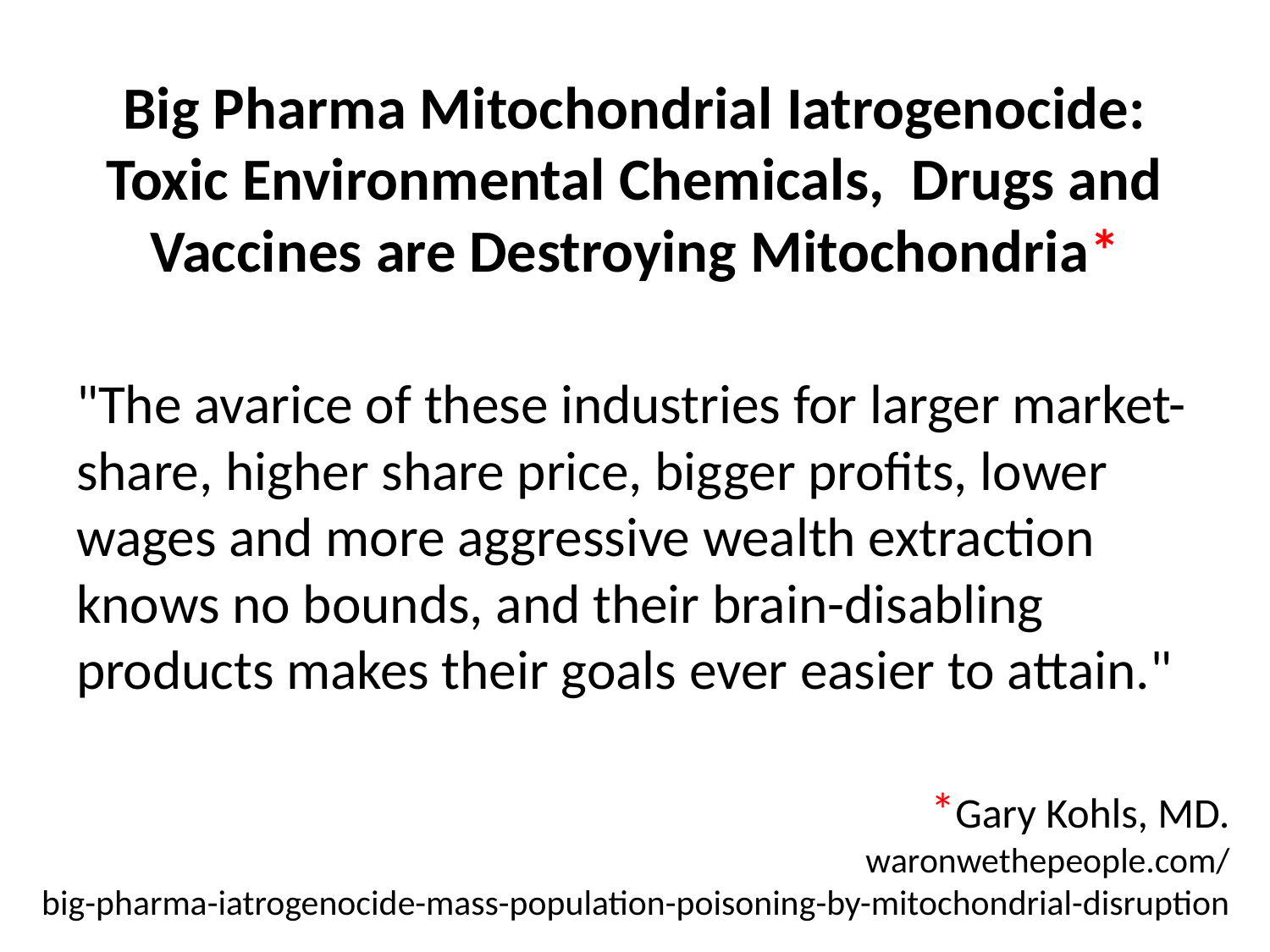

# Big Pharma Mitochondrial Iatrogenocide: Toxic Environmental Chemicals,  Drugs and Vaccines are Destroying Mitochondria*
"The avarice of these industries for larger market-share, higher share price, bigger profits, lower wages and more aggressive wealth extraction knows no bounds, and their brain-disabling products makes their goals ever easier to attain."
*Gary Kohls, MD.
waronwethepeople.com/
big-pharma-iatrogenocide-mass-population-poisoning-by-mitochondrial-disruption